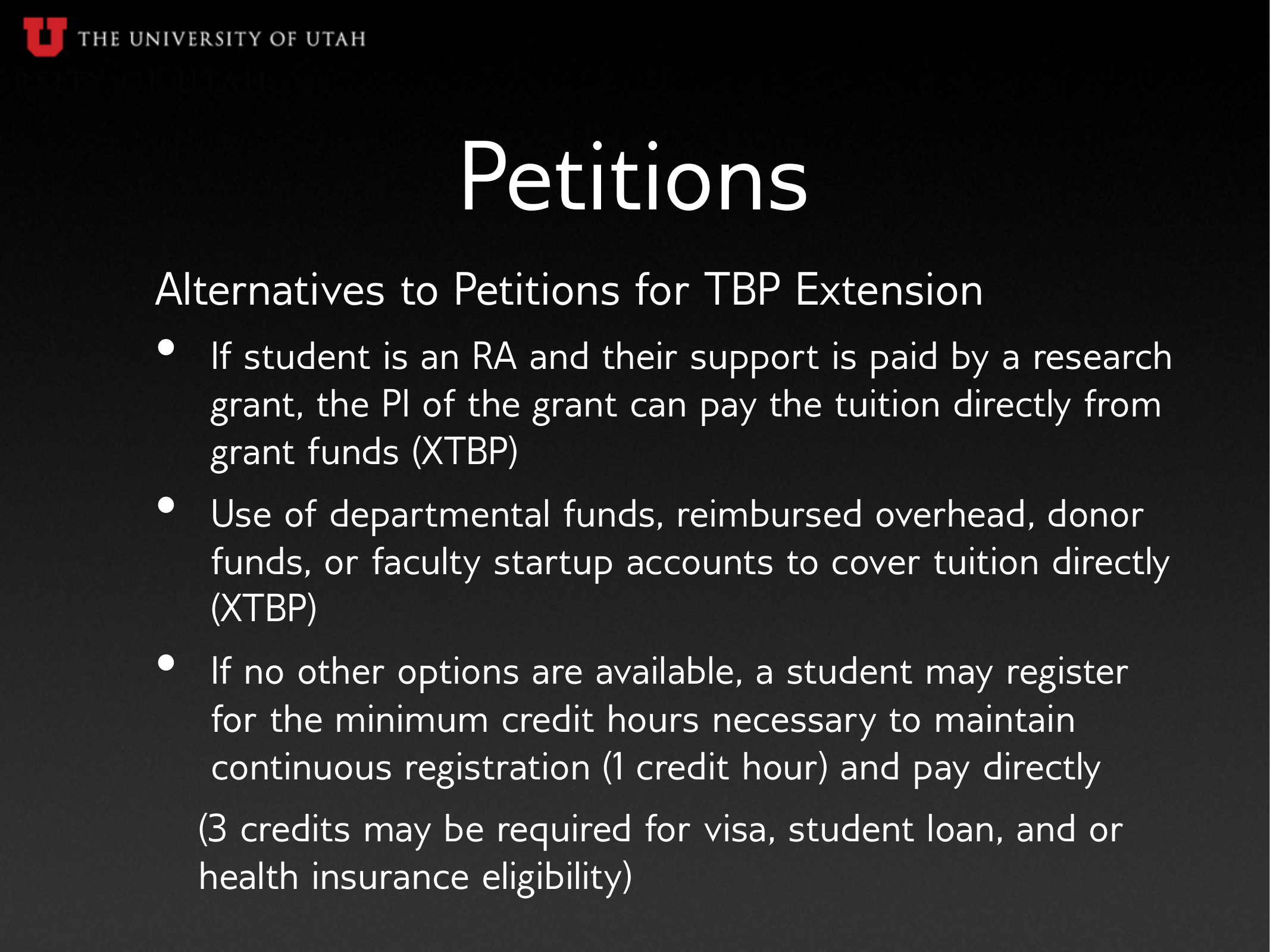

# Petitions
Alternatives to Petitions for TBP Extension
If student is an RA and their support is paid by a research grant, the PI of the grant can pay the tuition directly from grant funds (XTBP)
Use of departmental funds, reimbursed overhead, donor funds, or faculty startup accounts to cover tuition directly (XTBP)
If no other options are available, a student may register for the minimum credit hours necessary to maintain continuous registration (1 credit hour) and pay directly
(3 credits may be required for visa, student loan, and or health insurance eligibility)